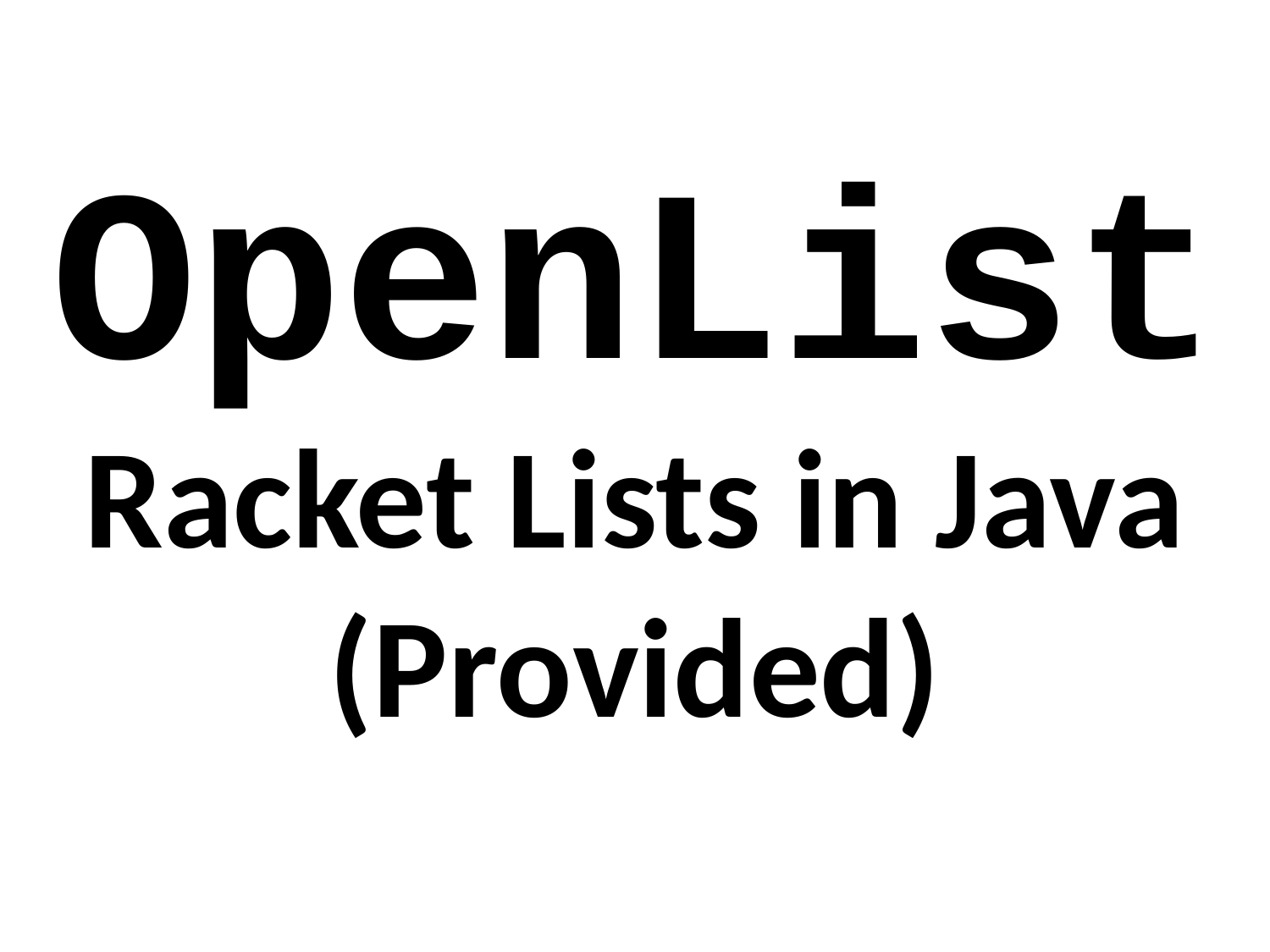

# OpenList Racket Lists in Java (Provided)